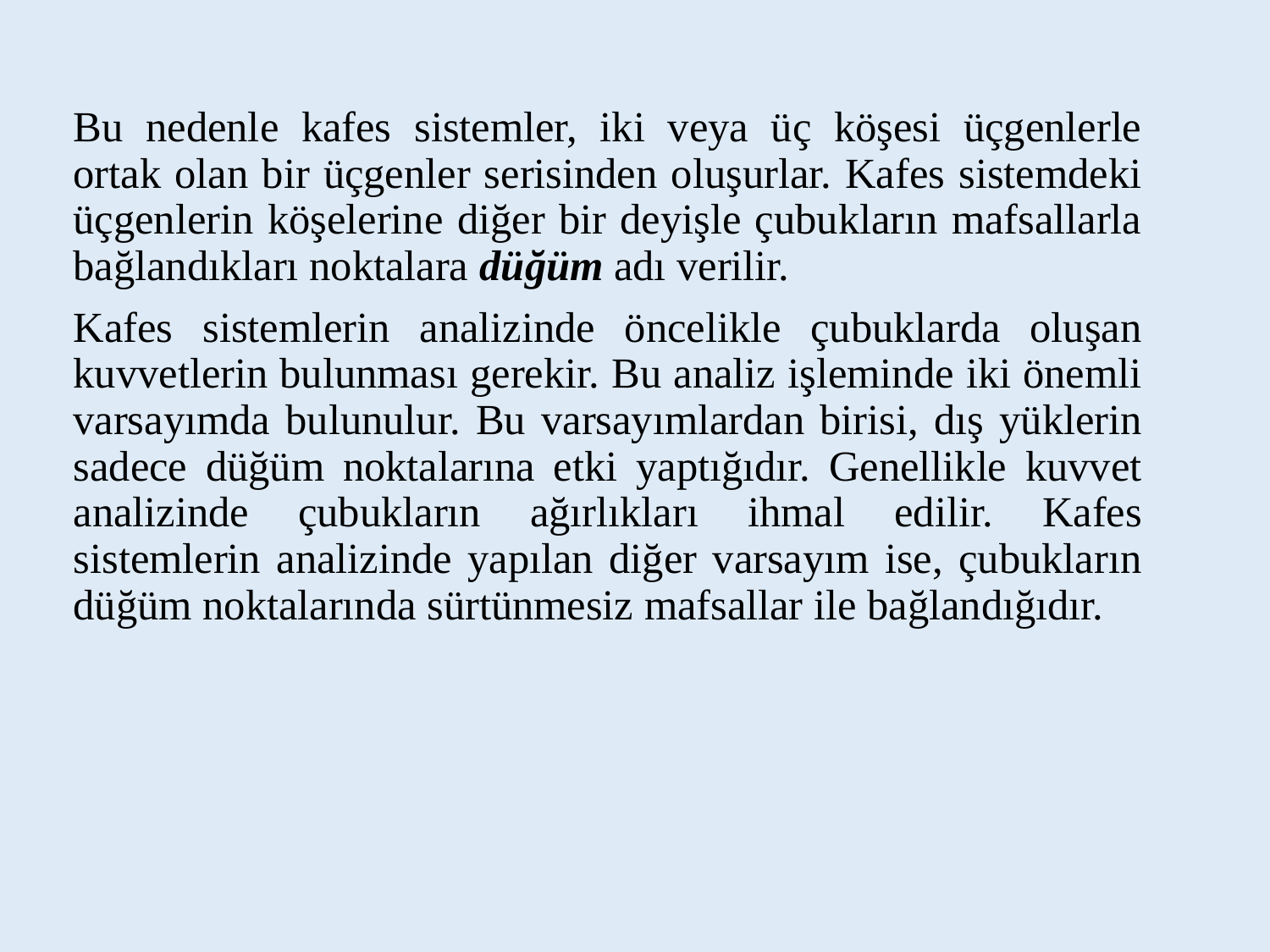

Bu nedenle kafes sistemler, iki veya üç köşesi üçgenlerle ortak olan bir üçgenler serisinden oluşurlar. Kafes sistemdeki üçgenlerin köşelerine diğer bir deyişle çubukların mafsallarla bağlandıkları noktalara düğüm adı verilir.
Kafes sistemlerin analizinde öncelikle çubuklarda oluşan kuvvetlerin bulunması gerekir. Bu analiz işleminde iki önemli varsayımda bulunulur. Bu varsayımlardan birisi, dış yüklerin sadece düğüm noktalarına etki yaptığıdır. Genellikle kuvvet analizinde çubukların ağırlıkları ihmal edilir. Kafes sistemlerin analizinde yapılan diğer varsayım ise, çubukların düğüm noktalarında sürtünmesiz mafsallar ile bağlandığıdır.